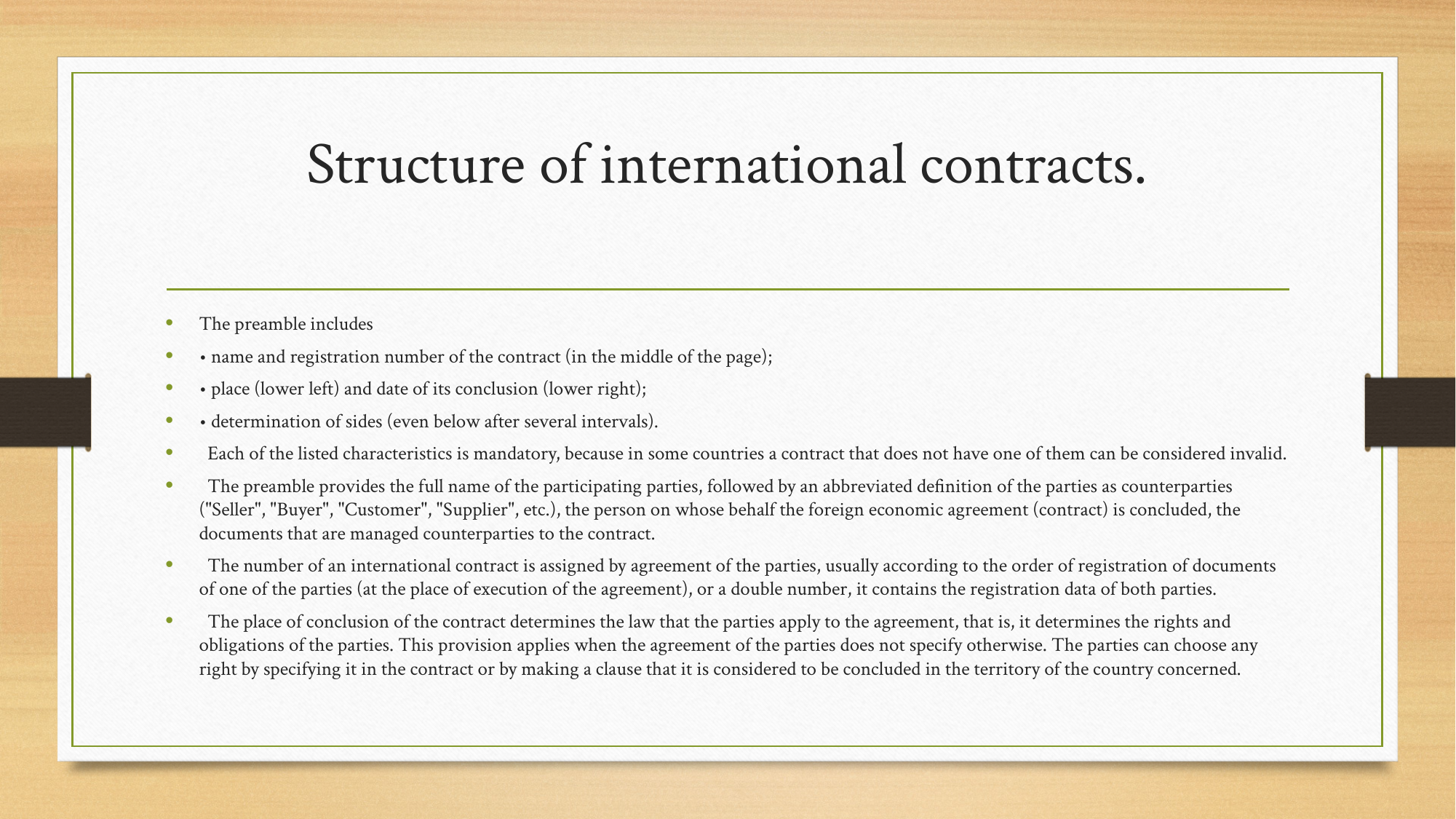

# Structure of international contracts.
The preamble includes
• name and registration number of the contract (in the middle of the page);
• place (lower left) and date of its conclusion (lower right);
• determination of sides (even below after several intervals).
  Each of the listed characteristics is mandatory, because in some countries a contract that does not have one of them can be considered invalid.
  The preamble provides the full name of the participating parties, followed by an abbreviated definition of the parties as counterparties ("Seller", "Buyer", "Customer", "Supplier", etc.), the person on whose behalf the foreign economic agreement (contract) is concluded, the documents that are managed counterparties to the contract.
  The number of an international contract is assigned by agreement of the parties, usually according to the order of registration of documents of one of the parties (at the place of execution of the agreement), or a double number, it contains the registration data of both parties.
  The place of conclusion of the contract determines the law that the parties apply to the agreement, that is, it determines the rights and obligations of the parties. This provision applies when the agreement of the parties does not specify otherwise. The parties can choose any right by specifying it in the contract or by making a clause that it is considered to be concluded in the territory of the country concerned.